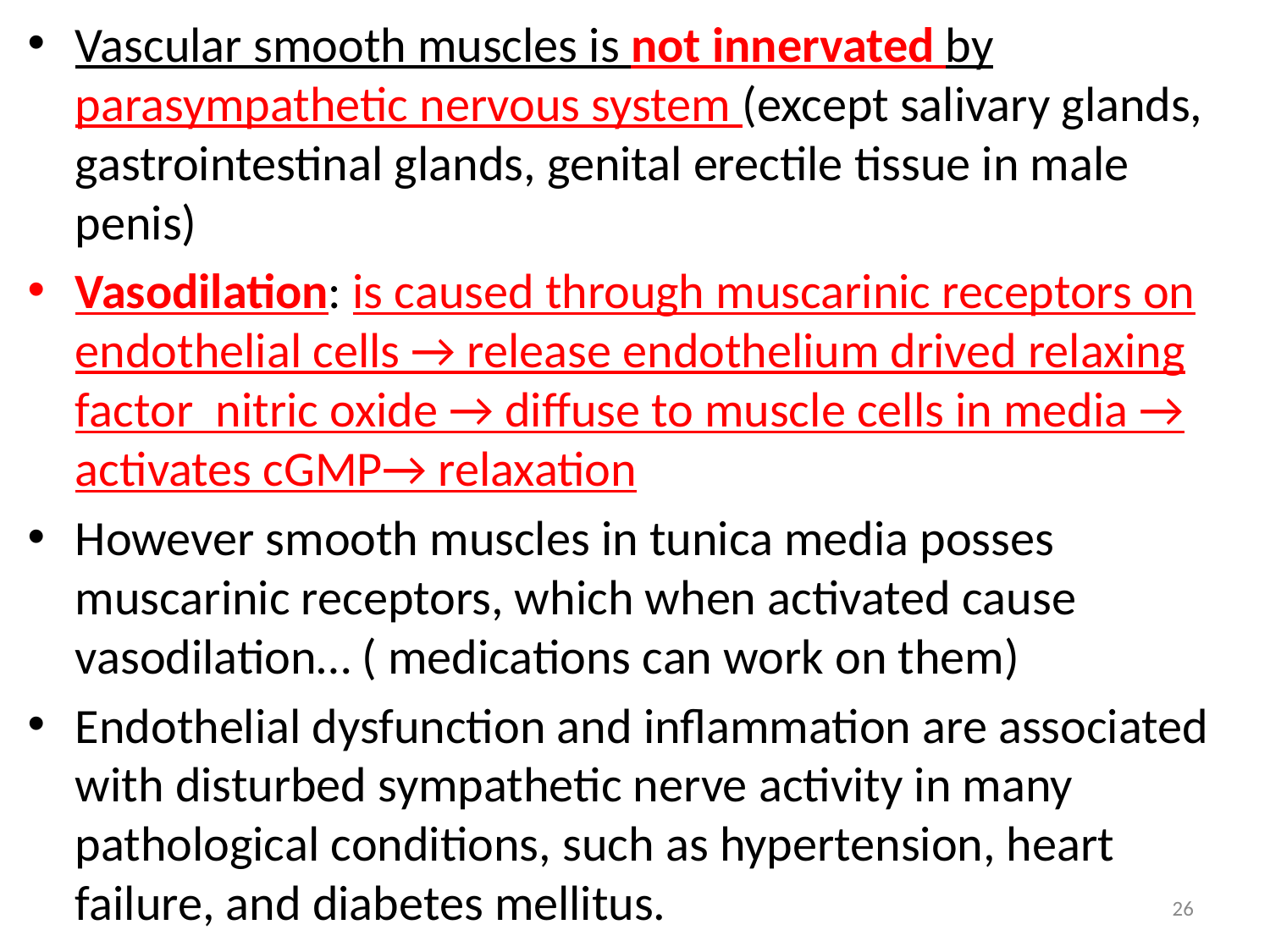

Vascular smooth muscles is not innervated by parasympathetic nervous system (except salivary glands, gastrointestinal glands, genital erectile tissue in male penis)
Vasodilation: is caused through muscarinic receptors on endothelial cells → release endothelium drived relaxing factor  nitric oxide → diffuse to muscle cells in media → activates cGMP→ relaxation
However smooth muscles in tunica media posses muscarinic receptors, which when activated cause vasodilation… ( medications can work on them)
Endothelial dysfunction and inflammation are associated with disturbed sympathetic nerve activity in many pathological conditions, such as hypertension, heart failure, and diabetes mellitus.

26